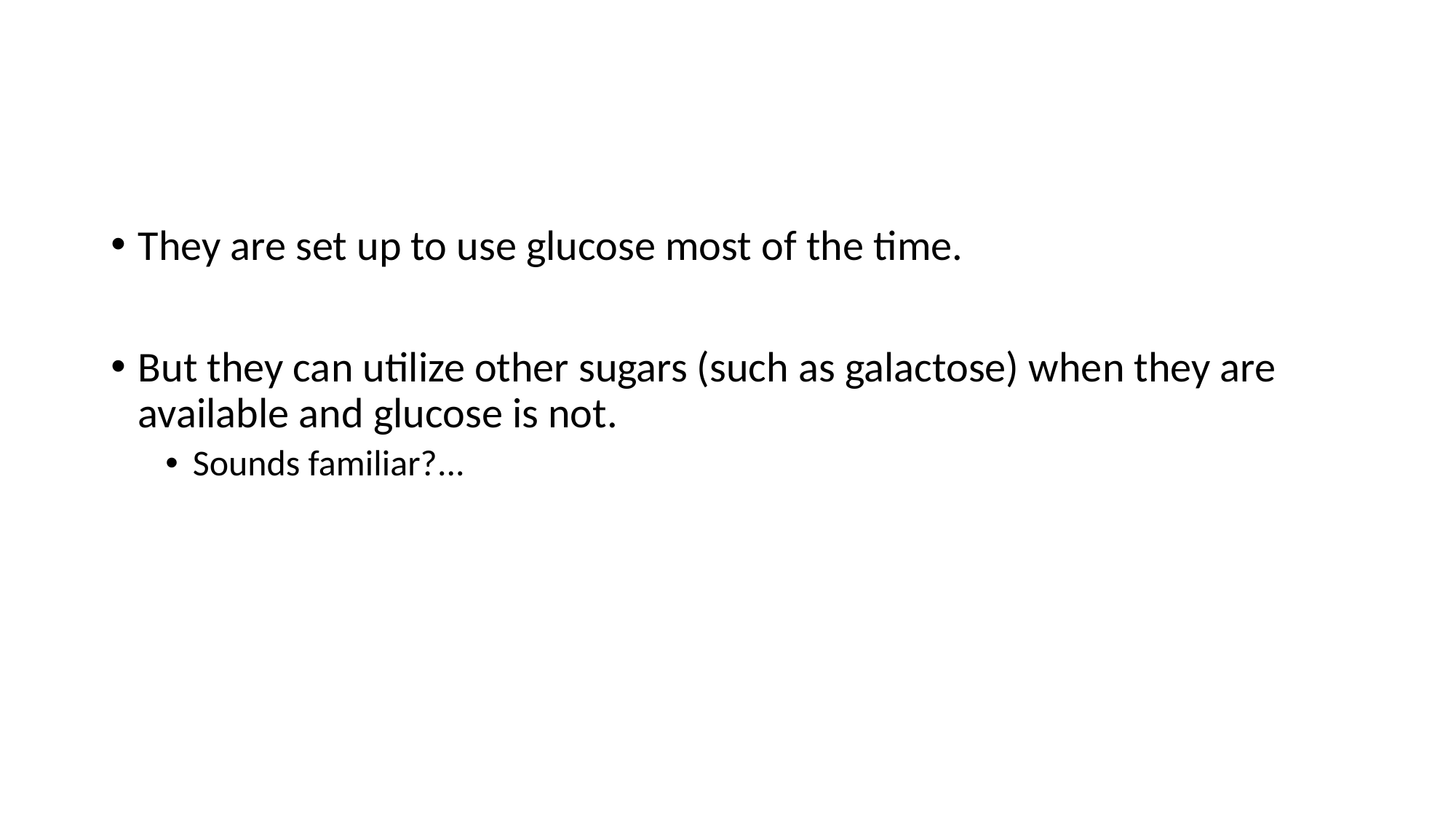

#
They are set up to use glucose most of the time.

But they can utilize other sugars (such as galactose) when they are available and glucose is not.
Sounds familiar?...